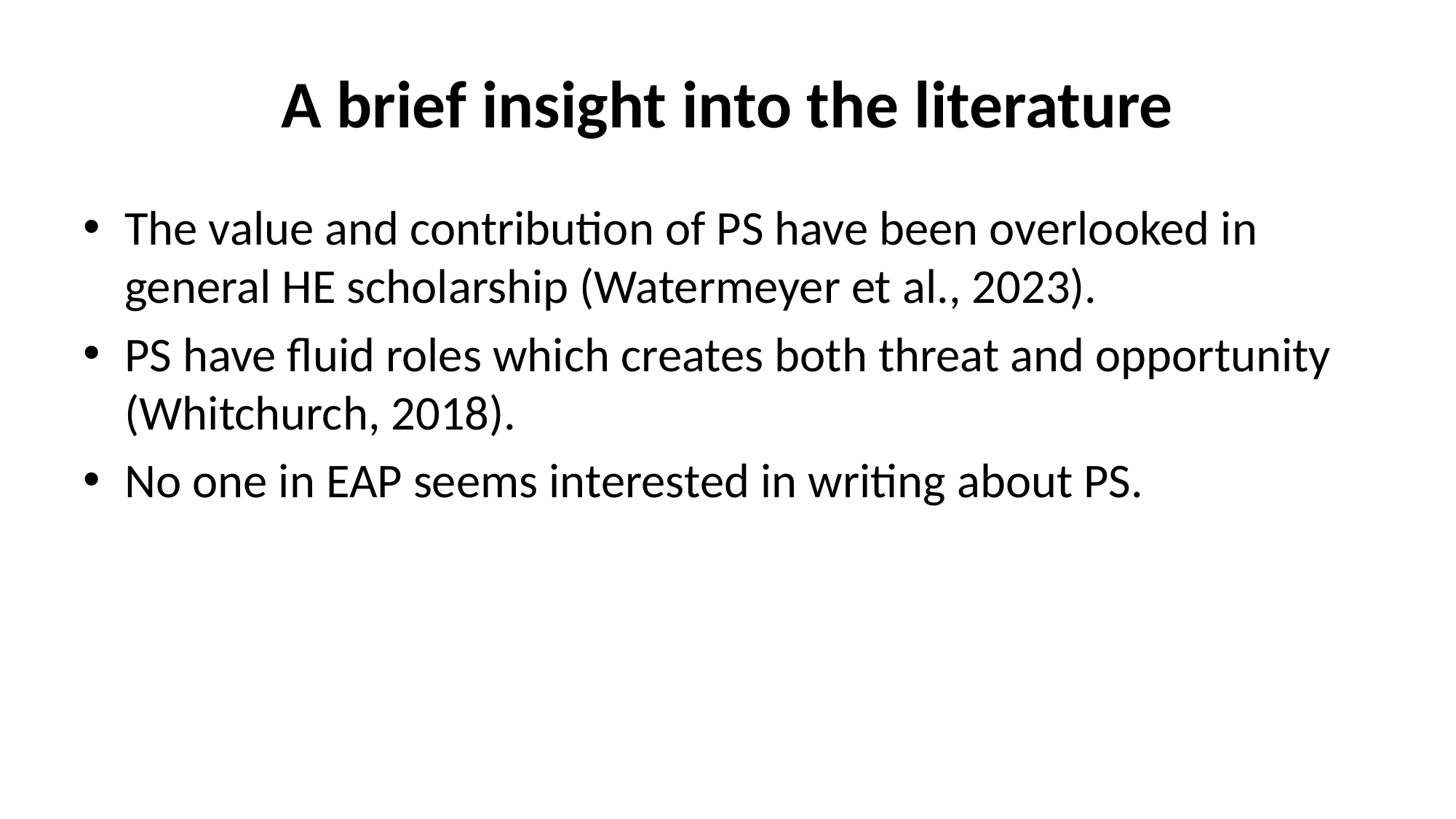

# A brief insight into the literature
The value and contribution of PS have been overlooked in general HE scholarship (Watermeyer et al., 2023).
PS have fluid roles which creates both threat and opportunity (Whitchurch, 2018).
No one in EAP seems interested in writing about PS.